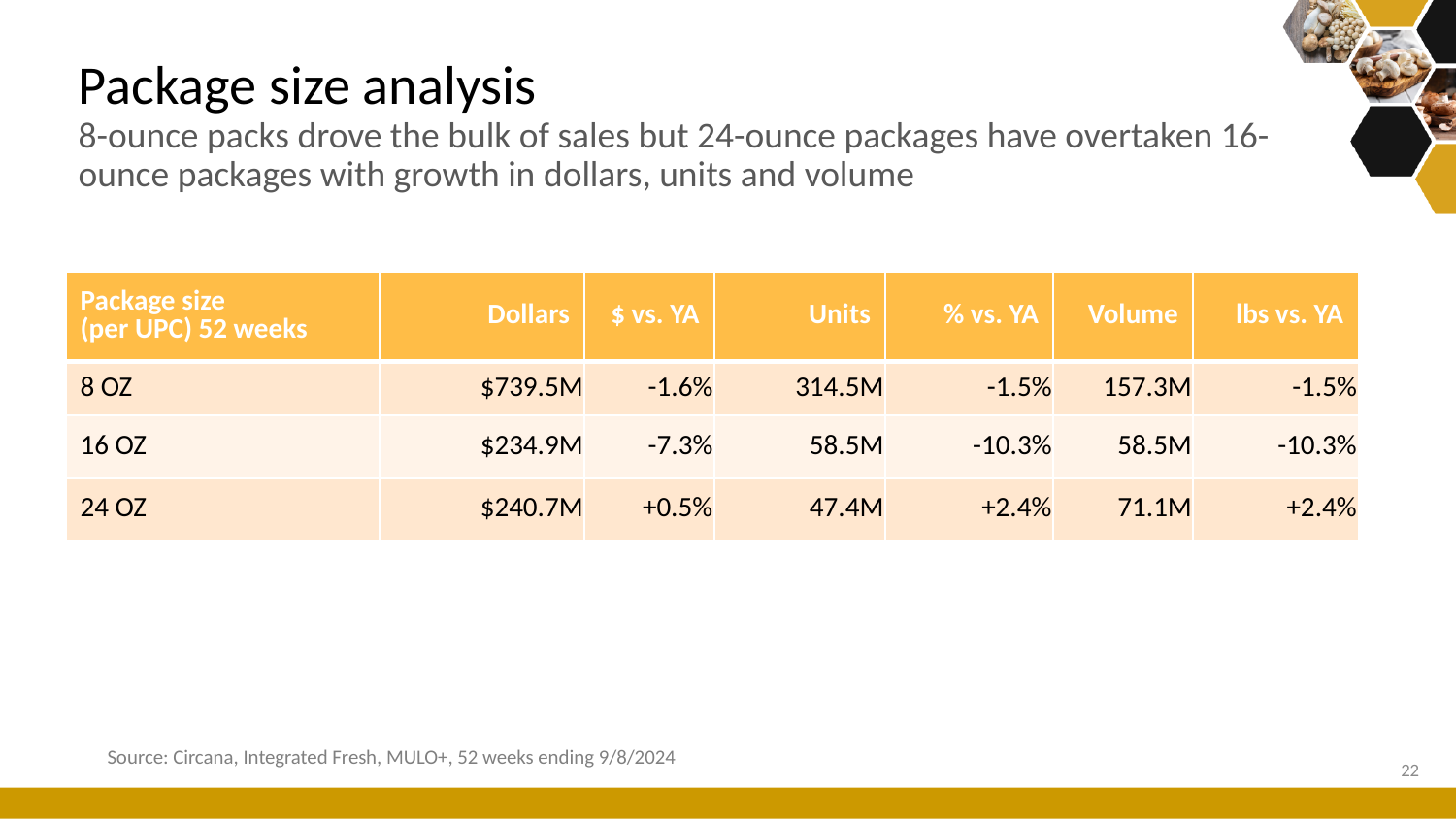

# Package size analysis 8-ounce packs drove the bulk of sales but 24-ounce packages have overtaken 16-ounce packages with growth in dollars, units and volume
| Package size (per UPC) 52 weeks | Dollars | $ vs. YA | Units | % vs. YA | Volume | lbs vs. YA |
| --- | --- | --- | --- | --- | --- | --- |
| 8 OZ | $739.5M | -1.6% | 314.5M | -1.5% | 157.3M | -1.5% |
| 16 OZ | $234.9M | -7.3% | 58.5M | -10.3% | 58.5M | -10.3% |
| 24 OZ | $240.7M | +0.5% | 47.4M | +2.4% | 71.1M | +2.4% |
Source: Circana, Integrated Fresh, MULO+, 52 weeks ending 9/8/2024
22